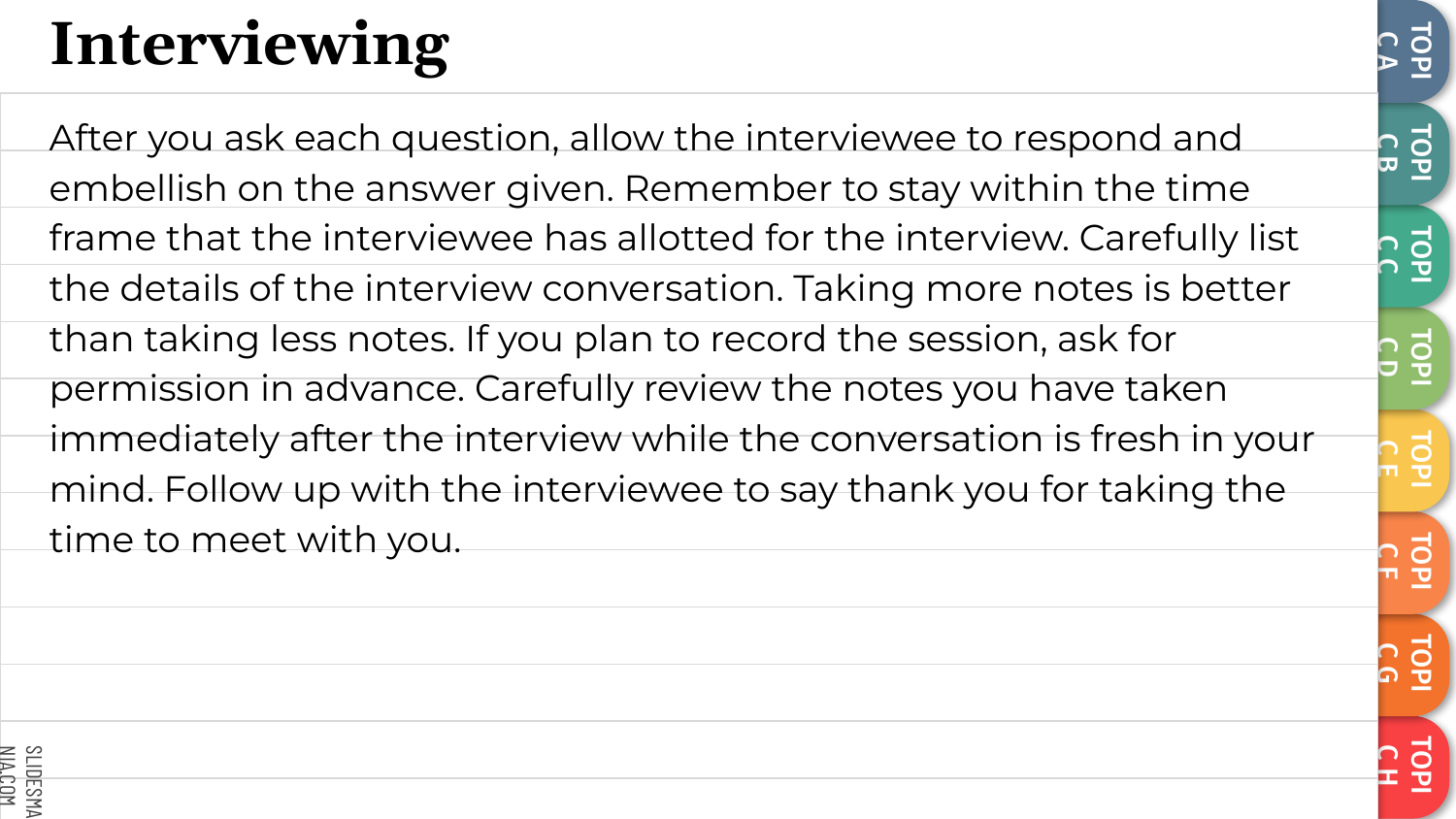

# Interviewing
After you ask each question, allow the interviewee to respond and embellish on the answer given. Remember to stay within the time frame that the interviewee has allotted for the interview. Carefully list the details of the interview conversation. Taking more notes is better than taking less notes. If you plan to record the session, ask for permission in advance. Carefully review the notes you have taken immediately after the interview while the conversation is fresh in your mind. Follow up with the interviewee to say thank you for taking the time to meet with you.